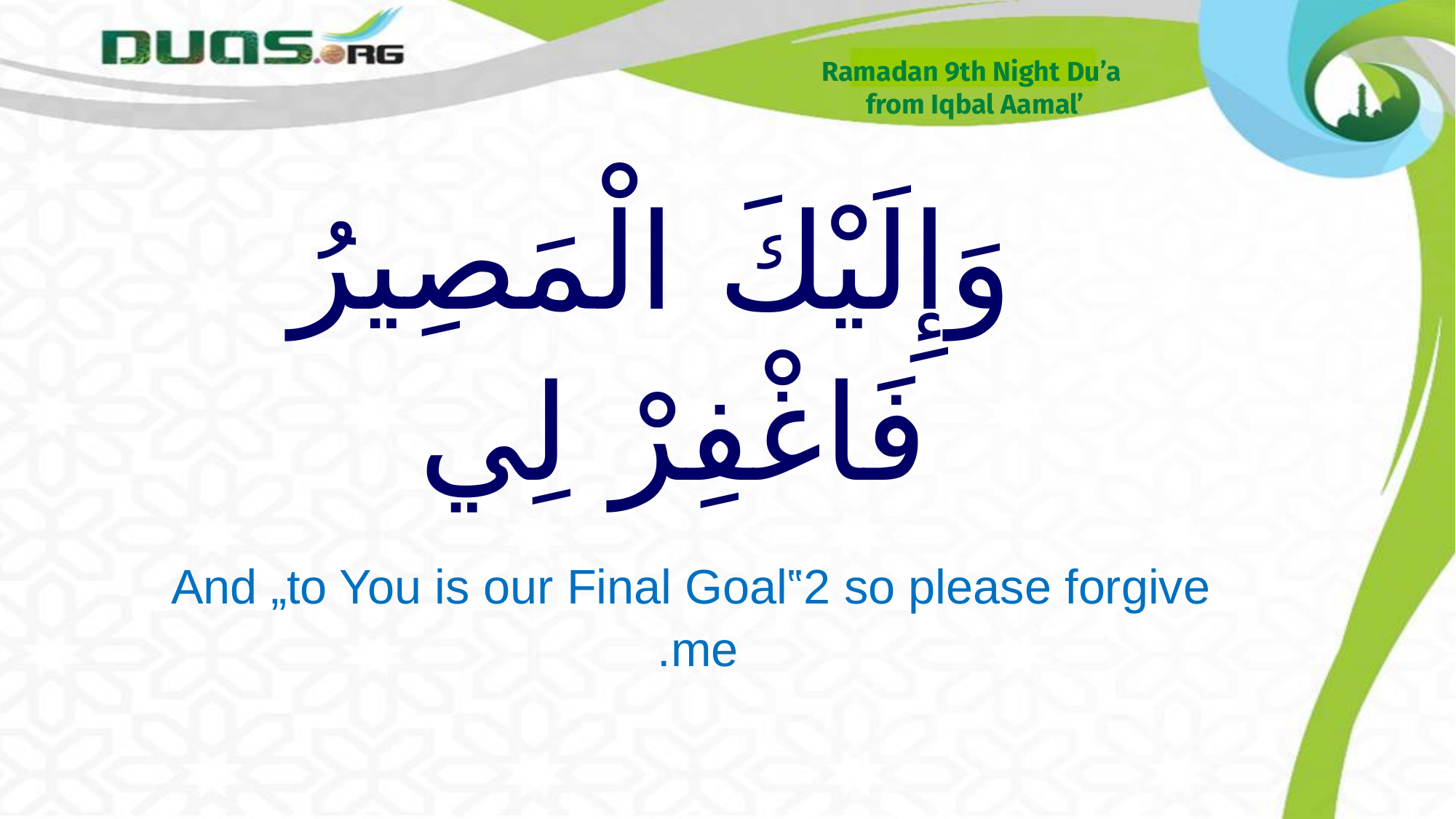

Ramadan 9th Night Du’a
from Iqbal Aamal’
# وَإِلَيْكَ الْمَصِيرُ فَاغْفِرْ لِي
And „to You is our Final Goal‟2 so please forgive me.